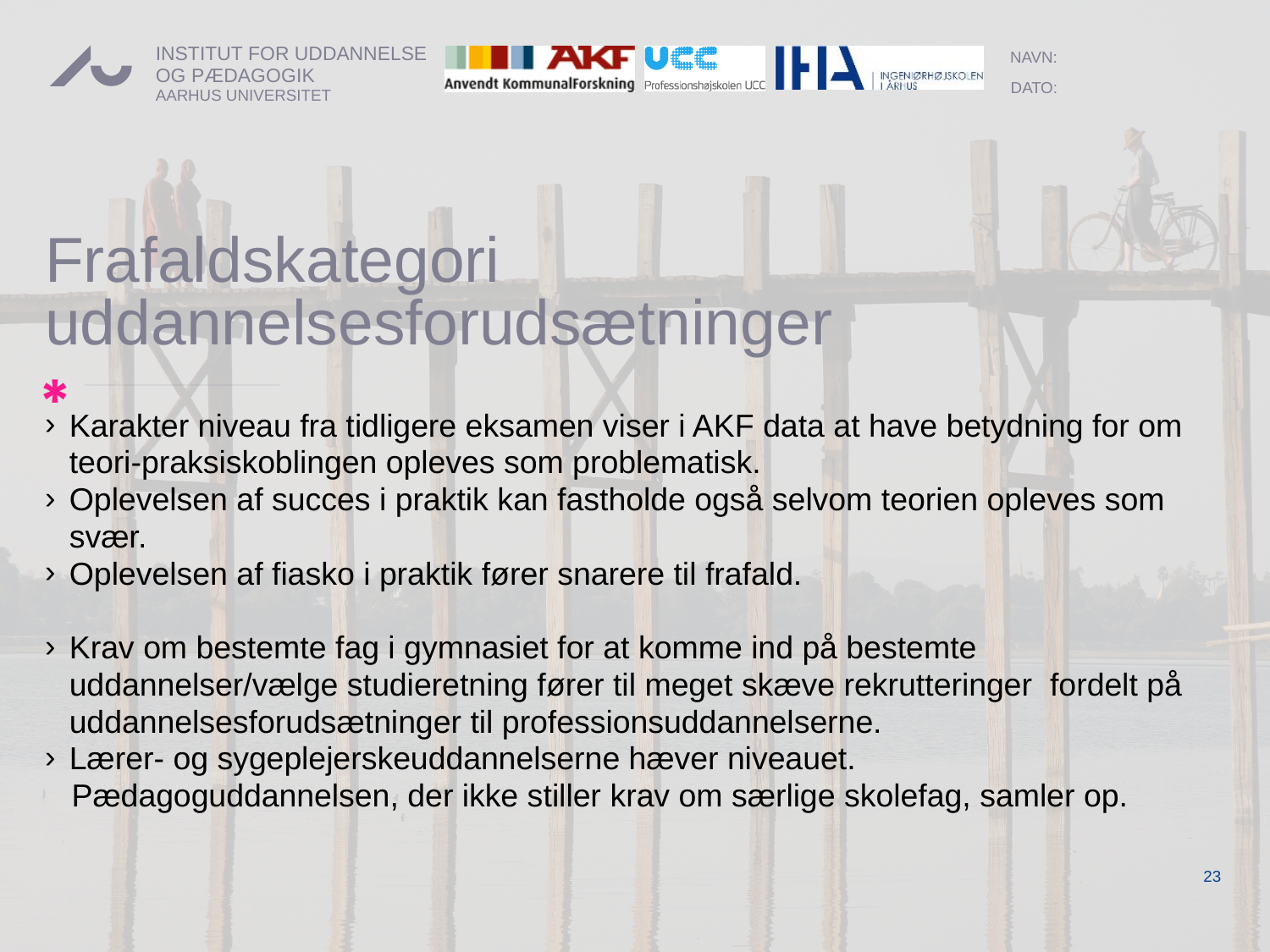

# Frafaldskategori uddannelsesforudsætninger
Karakter niveau fra tidligere eksamen viser i AKF data at have betydning for om teori-praksiskoblingen opleves som problematisk.
Oplevelsen af succes i praktik kan fastholde også selvom teorien opleves som svær.
Oplevelsen af fiasko i praktik fører snarere til frafald.

Krav om bestemte fag i gymnasiet for at komme ind på bestemte uddannelser/vælge studieretning fører til meget skæve rekrutteringer  fordelt på uddannelsesforudsætninger til professionsuddannelserne.
Lærer- og sygeplejerskeuddannelserne hæver niveauet.
   Pædagoguddannelsen, der ikke stiller krav om særlige skolefag, samler op.
23